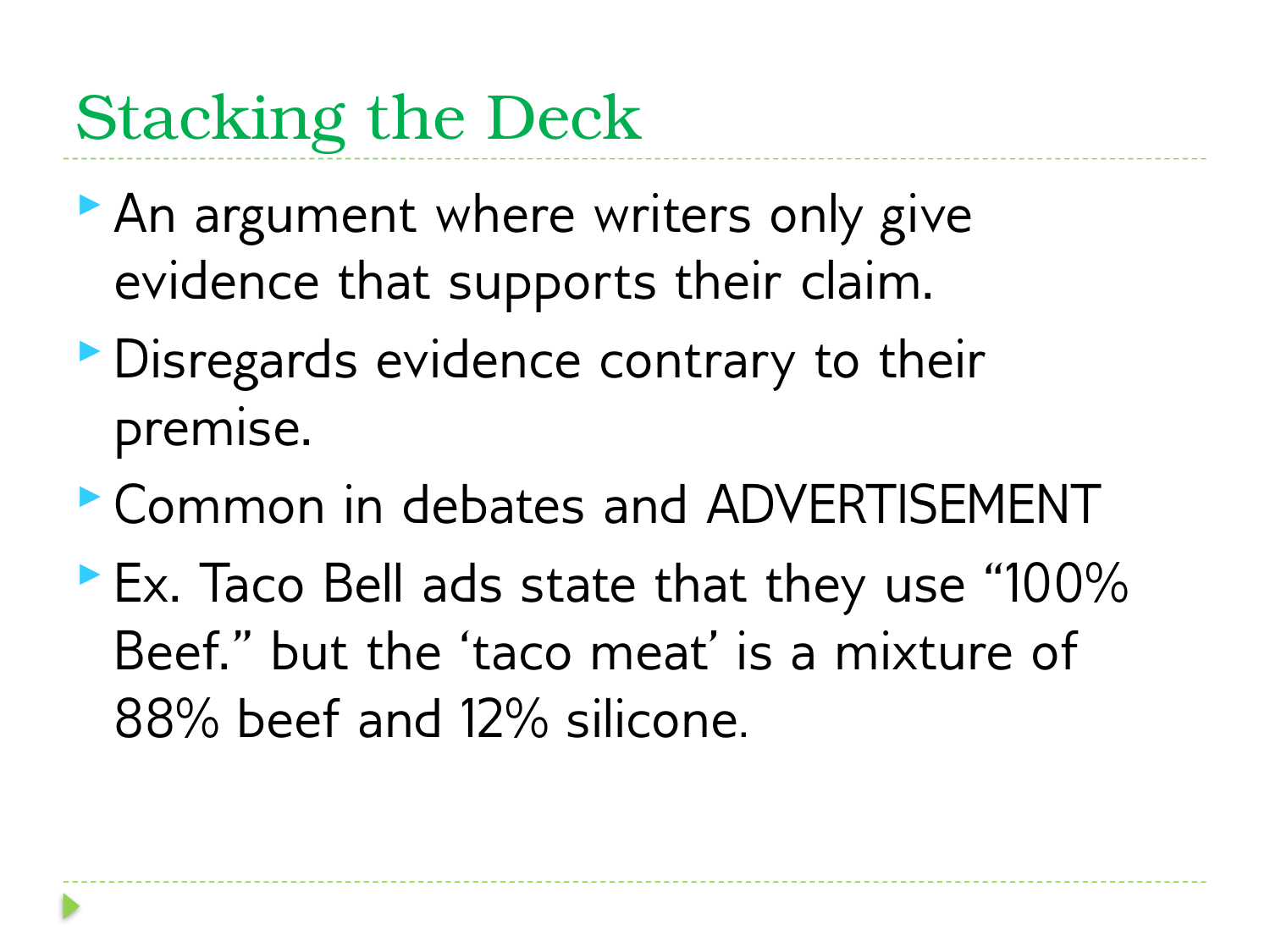

# Stacking the Deck
An argument where writers only give evidence that supports their claim.
Disregards evidence contrary to their premise.
Common in debates and ADVERTISEMENT
Ex. Taco Bell ads state that they use “100% Beef.” but the ‘taco meat’ is a mixture of 88% beef and 12% silicone.